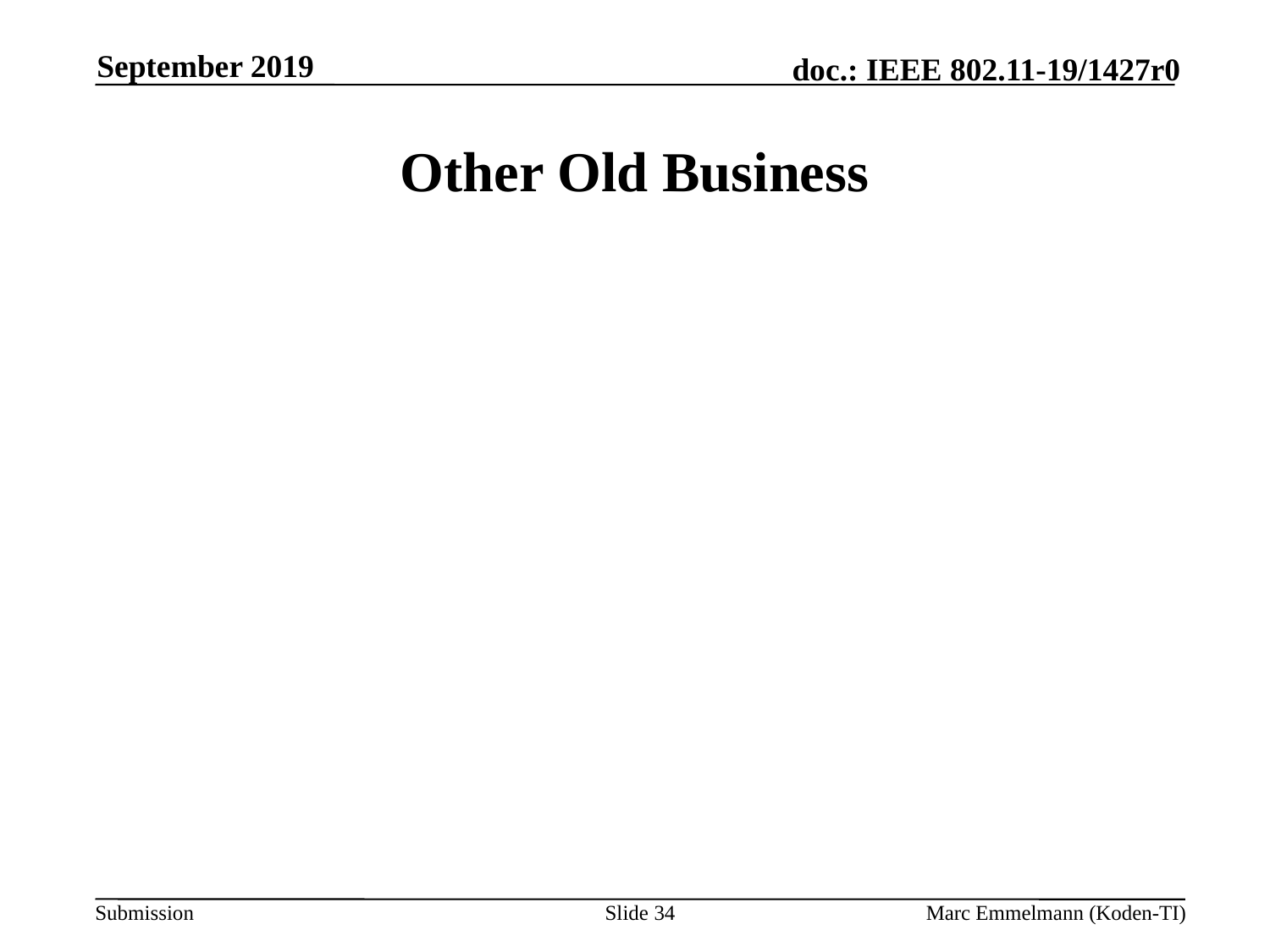

September 2019
# Other Old Business

Slide 34
Marc Emmelmann (Koden-TI)